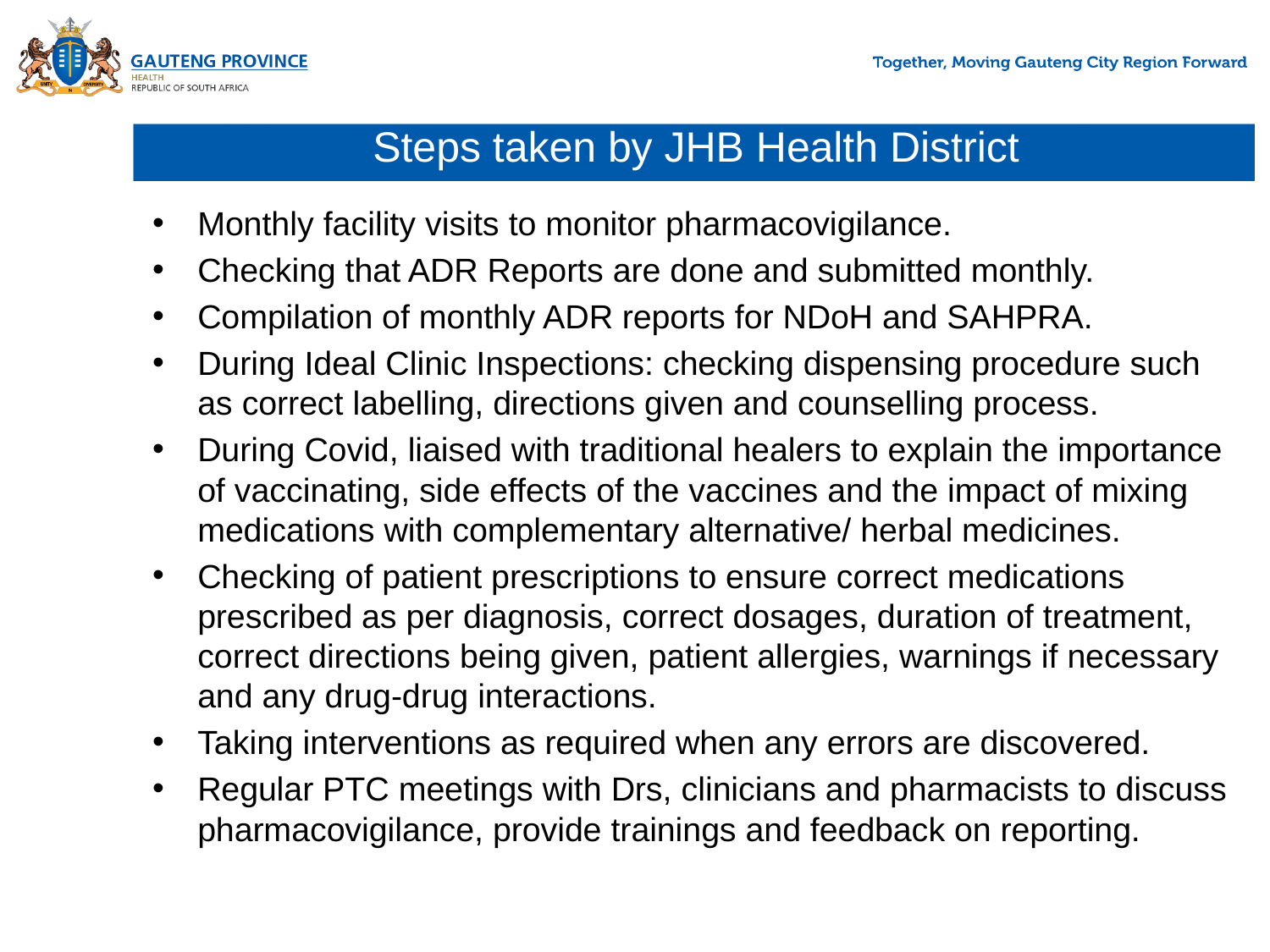

# Steps taken by JHB Health District
Monthly facility visits to monitor pharmacovigilance.
Checking that ADR Reports are done and submitted monthly.
Compilation of monthly ADR reports for NDoH and SAHPRA.
During Ideal Clinic Inspections: checking dispensing procedure such as correct labelling, directions given and counselling process.
During Covid, liaised with traditional healers to explain the importance of vaccinating, side effects of the vaccines and the impact of mixing medications with complementary alternative/ herbal medicines.
Checking of patient prescriptions to ensure correct medications prescribed as per diagnosis, correct dosages, duration of treatment, correct directions being given, patient allergies, warnings if necessary and any drug-drug interactions.
Taking interventions as required when any errors are discovered.
Regular PTC meetings with Drs, clinicians and pharmacists to discuss pharmacovigilance, provide trainings and feedback on reporting.